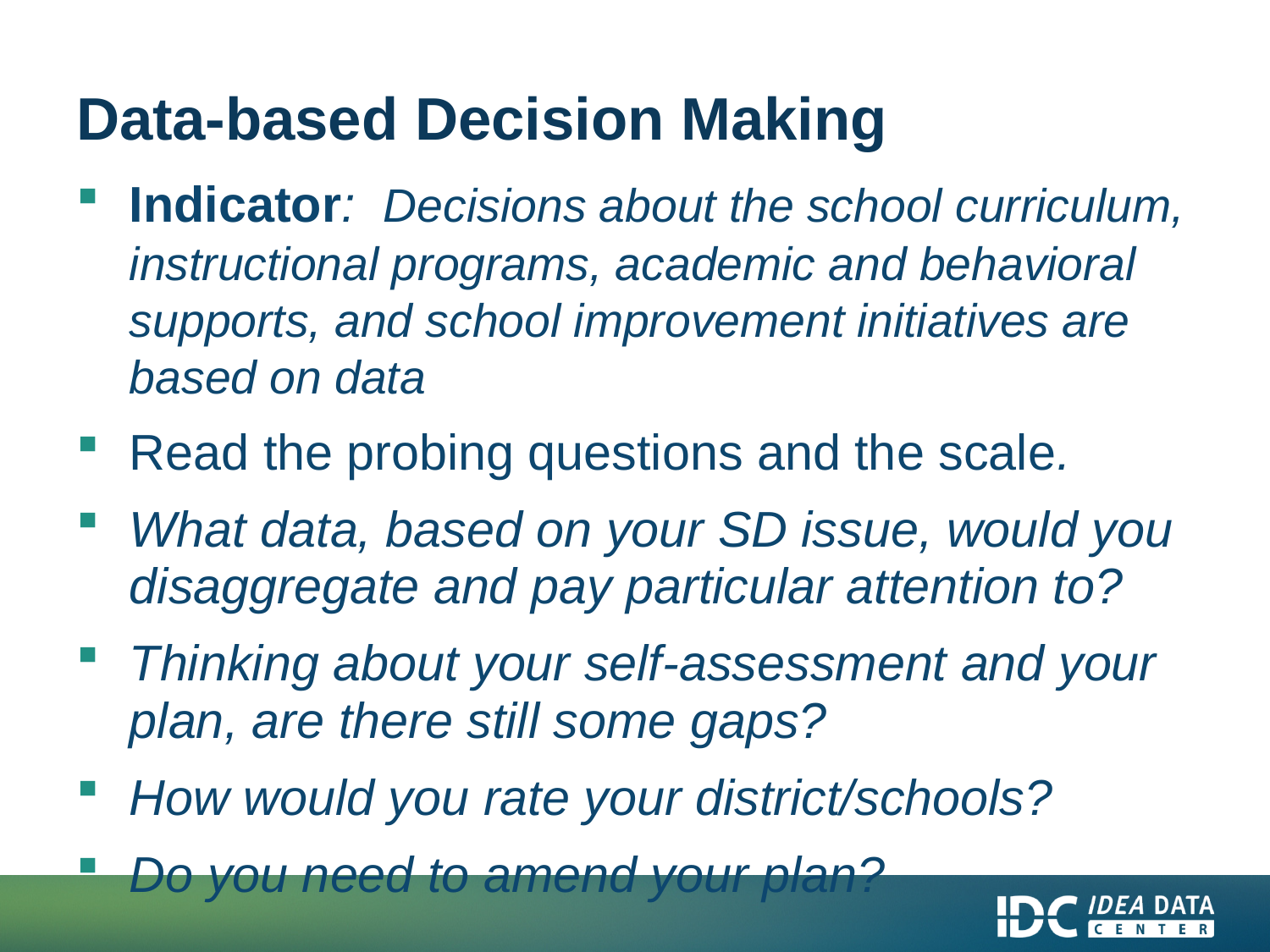

# Data-based Decision Making
Indicator:  Decisions about the school curriculum, instructional programs, academic and behavioral supports, and school improvement initiatives are based on data
Read the probing questions and the scale.
What data, based on your SD issue, would you disaggregate and pay particular attention to?
Thinking about your self-assessment and your plan, are there still some gaps?
How would you rate your district/schools?
Do you need to amend your plan?